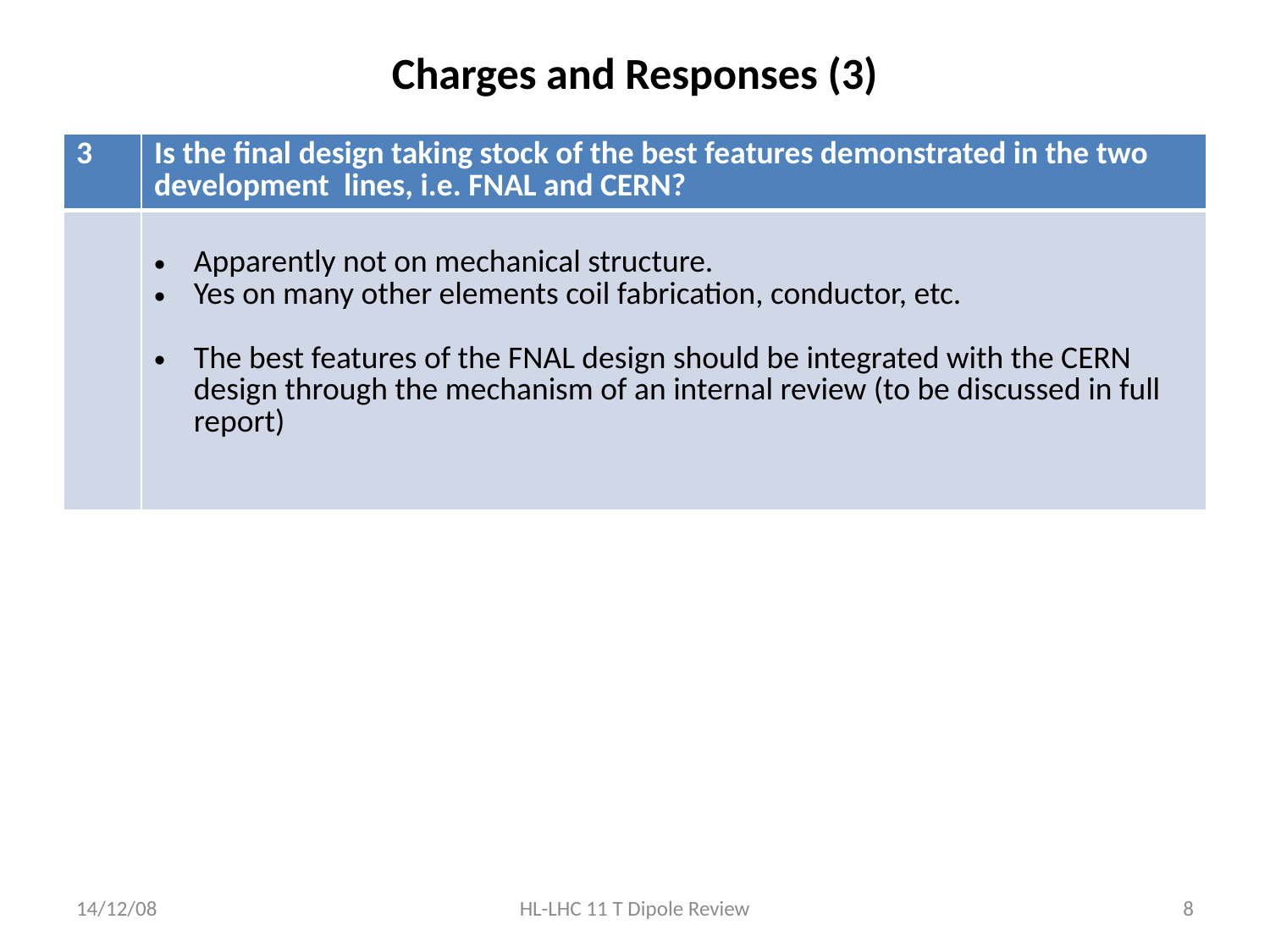

# Charges and Responses (3)
| 3 | Is the final design taking stock of the best features demonstrated in the two development  lines, i.e. FNAL and CERN? |
| --- | --- |
|  | Apparently not on mechanical structure. Yes on many other elements coil fabrication, conductor, etc. The best features of the FNAL design should be integrated with the CERN design through the mechanism of an internal review (to be discussed in full report) |
14/12/08
HL-LHC 11 T Dipole Review
8